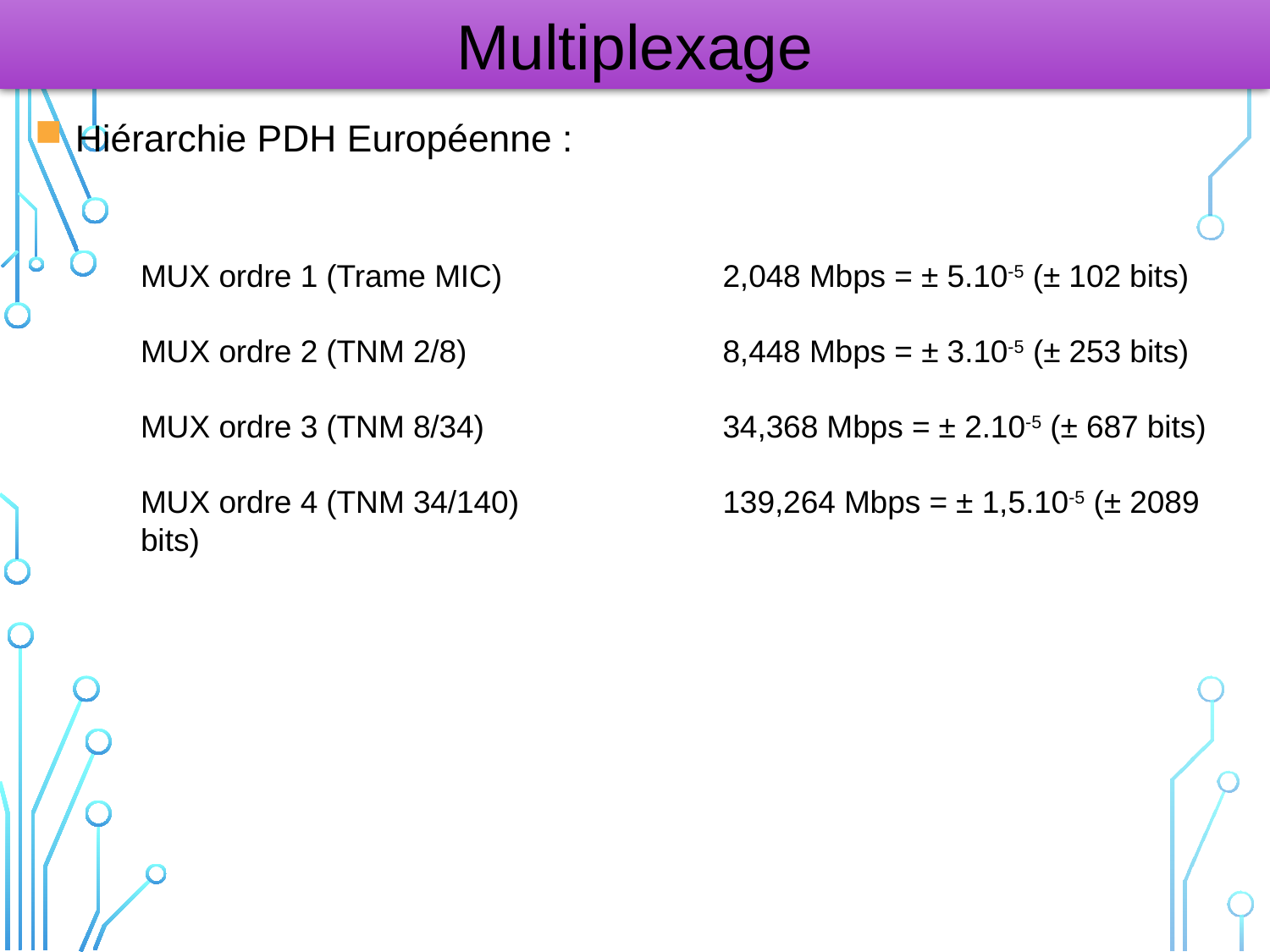

Multiplexage
Hiérarchie PDH Européenne :

MUX ordre 1 (Trame MIC)	2,048 Mbps = ± 5.10-5 (± 102 bits)
MUX ordre 2 (TNM 2/8)	8,448 Mbps = ± 3.10-5 (± 253 bits)
MUX ordre 3 (TNM 8/34)	34,368 Mbps = ± 2.10-5 (± 687 bits)
MUX ordre 4 (TNM 34/140)	139,264 Mbps = ± 1,5.10-5 (± 2089 bits)